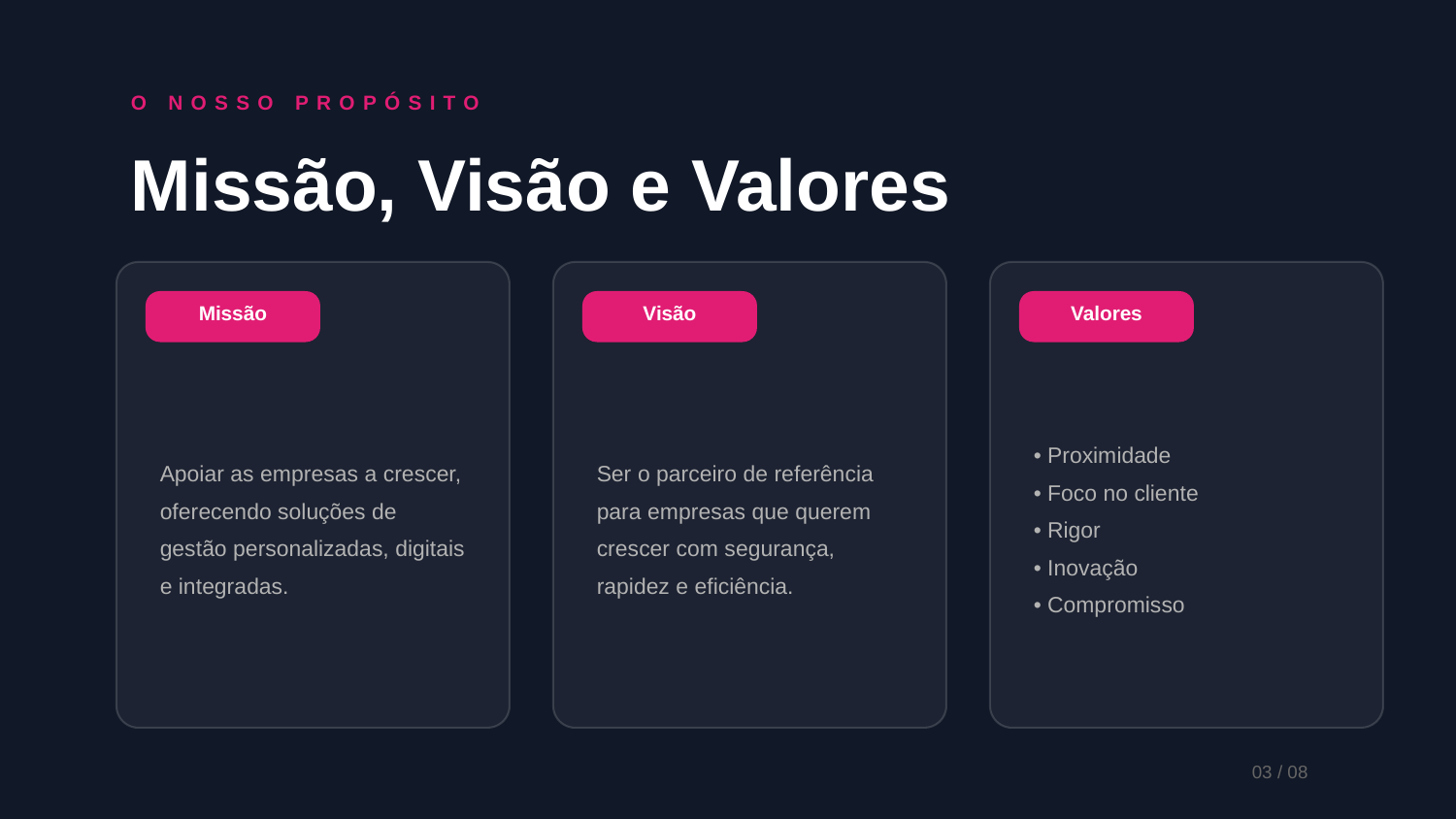

O NOSSO PROPÓSITO
Missão, Visão e Valores

Missão
Visão
Valores

Apoiar as empresas a crescer, oferecendo soluções de gestão personalizadas, digitais e integradas.
Ser o parceiro de referência para empresas que querem crescer com segurança, rapidez e eficiência.
• Proximidade
• Foco no cliente
• Rigor
• Inovação
• Compromisso
03 / 08